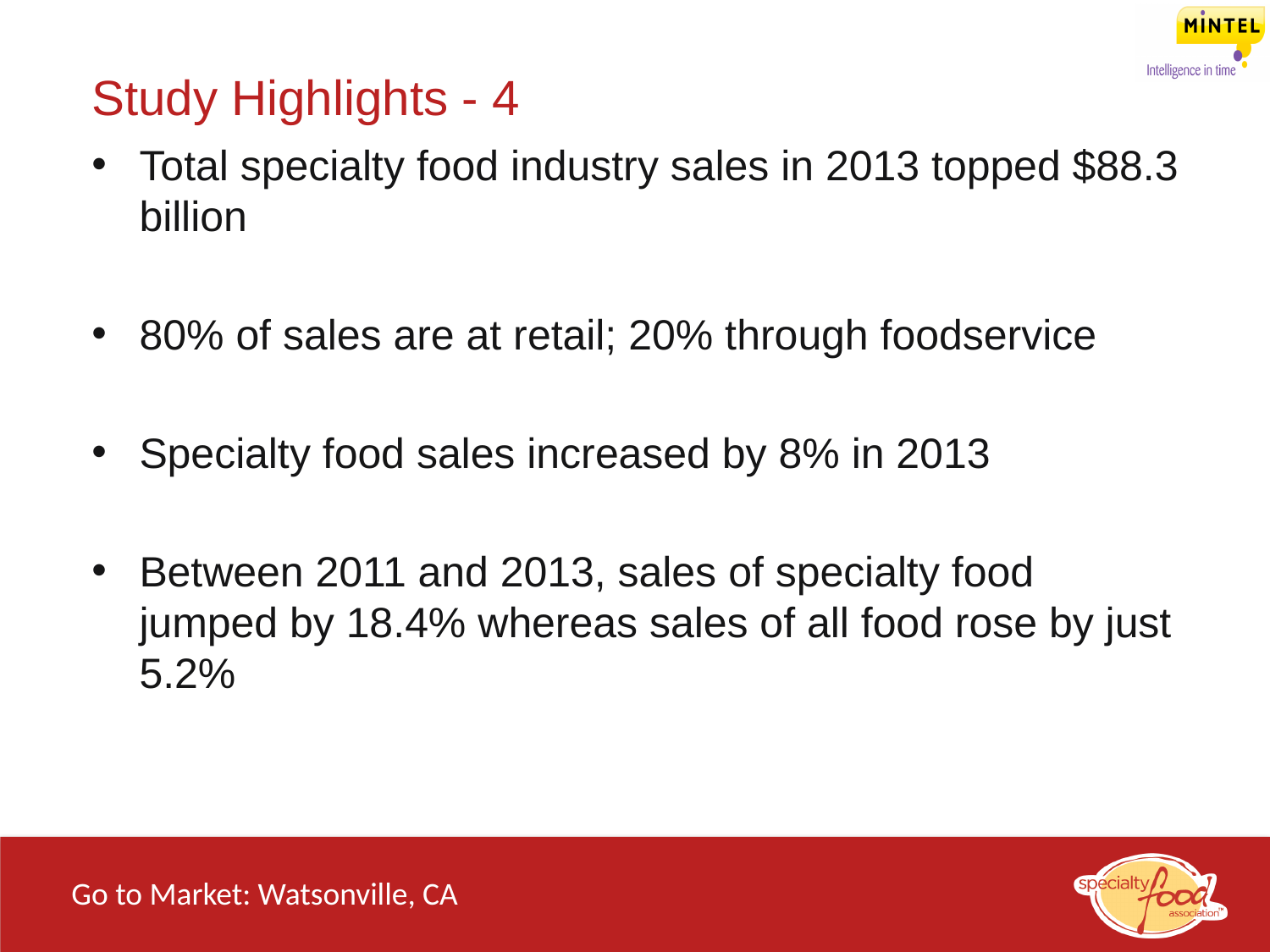

Study Highlights - 4
Total specialty food industry sales in 2013 topped $88.3 billion

80% of sales are at retail; 20% through foodservice

Specialty food sales increased by 8% in 2013

Between 2011 and 2013, sales of specialty food jumped by 18.4% whereas sales of all food rose by just 5.2%

Go to Market: Watsonville, CA